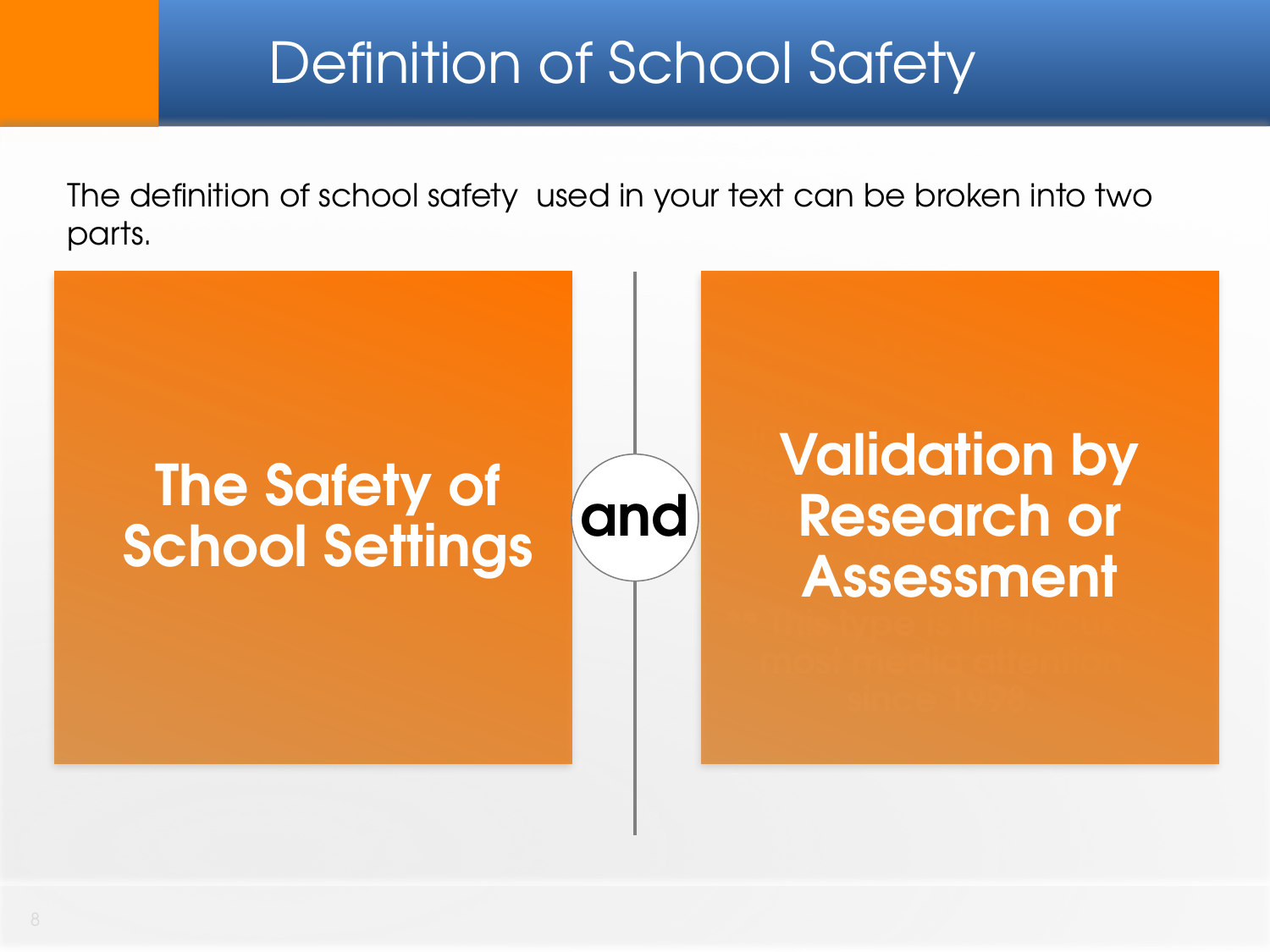

Definition of School Safety
The definition of school safety  used in your text can be broken into two parts.

Non-traditional
School shootings that involve more than one victim and are similar to episodes of workplace violence.

** This type is the focus of most media attention since 1998.
Validation by Research or Assessment
The Safety of School Settings
and
8